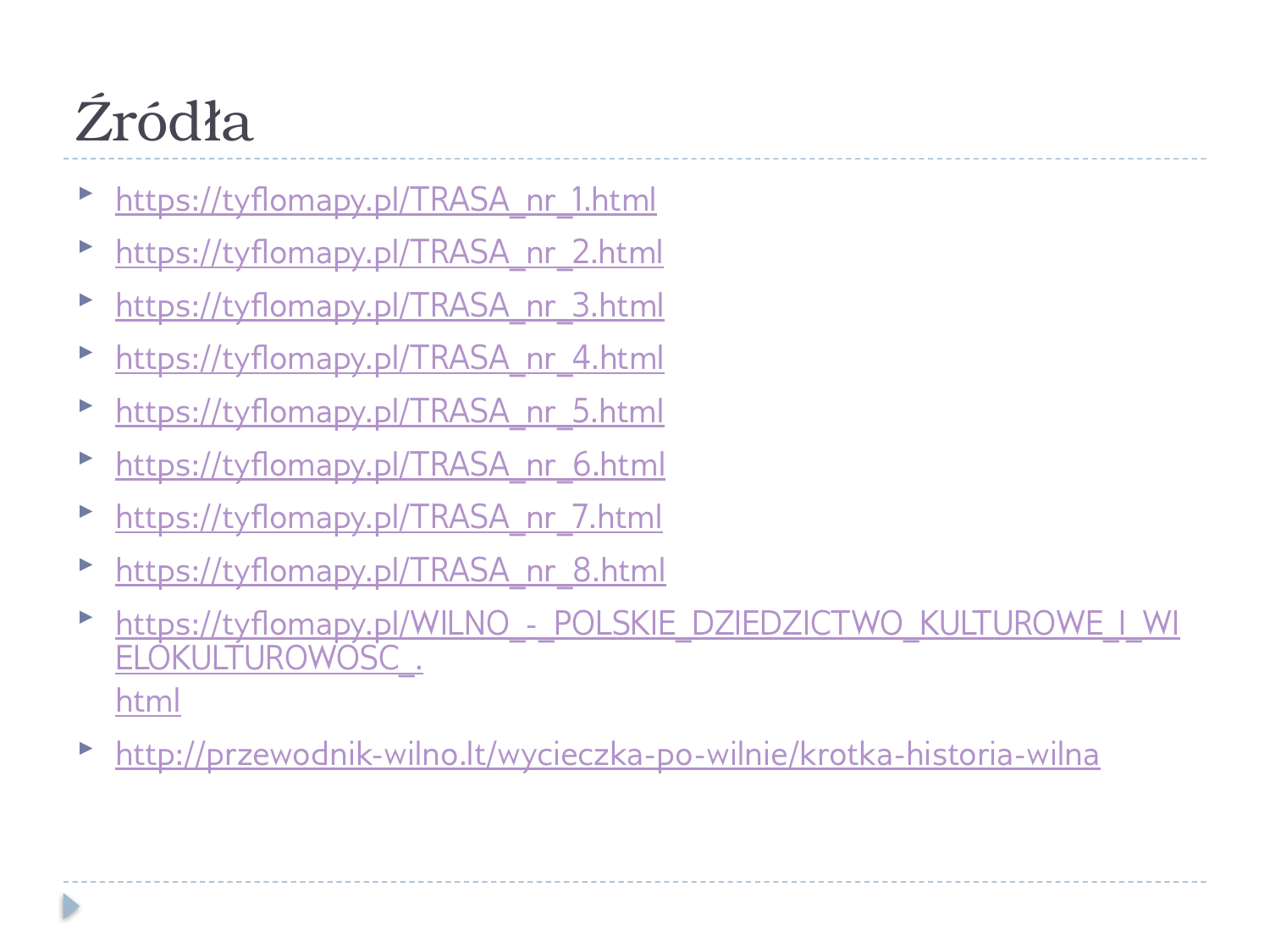

# Źródła
https://tyflomapy.pl/TRASA_nr_1.html
https://tyflomapy.pl/TRASA_nr_2.html
https://tyflomapy.pl/TRASA_nr_3.html
https://tyflomapy.pl/TRASA_nr_4.html
https://tyflomapy.pl/TRASA_nr_5.html
https://tyflomapy.pl/TRASA_nr_6.html
https://tyflomapy.pl/TRASA_nr_7.html
https://tyflomapy.pl/TRASA_nr_8.html
https://tyflomapy.pl/WILNO_-_POLSKIE_DZIEDZICTWO_KULTUROWE_I_WIELOKULTUROWOSC_.html
http://przewodnik-wilno.lt/wycieczka-po-wilnie/krotka-historia-wilna